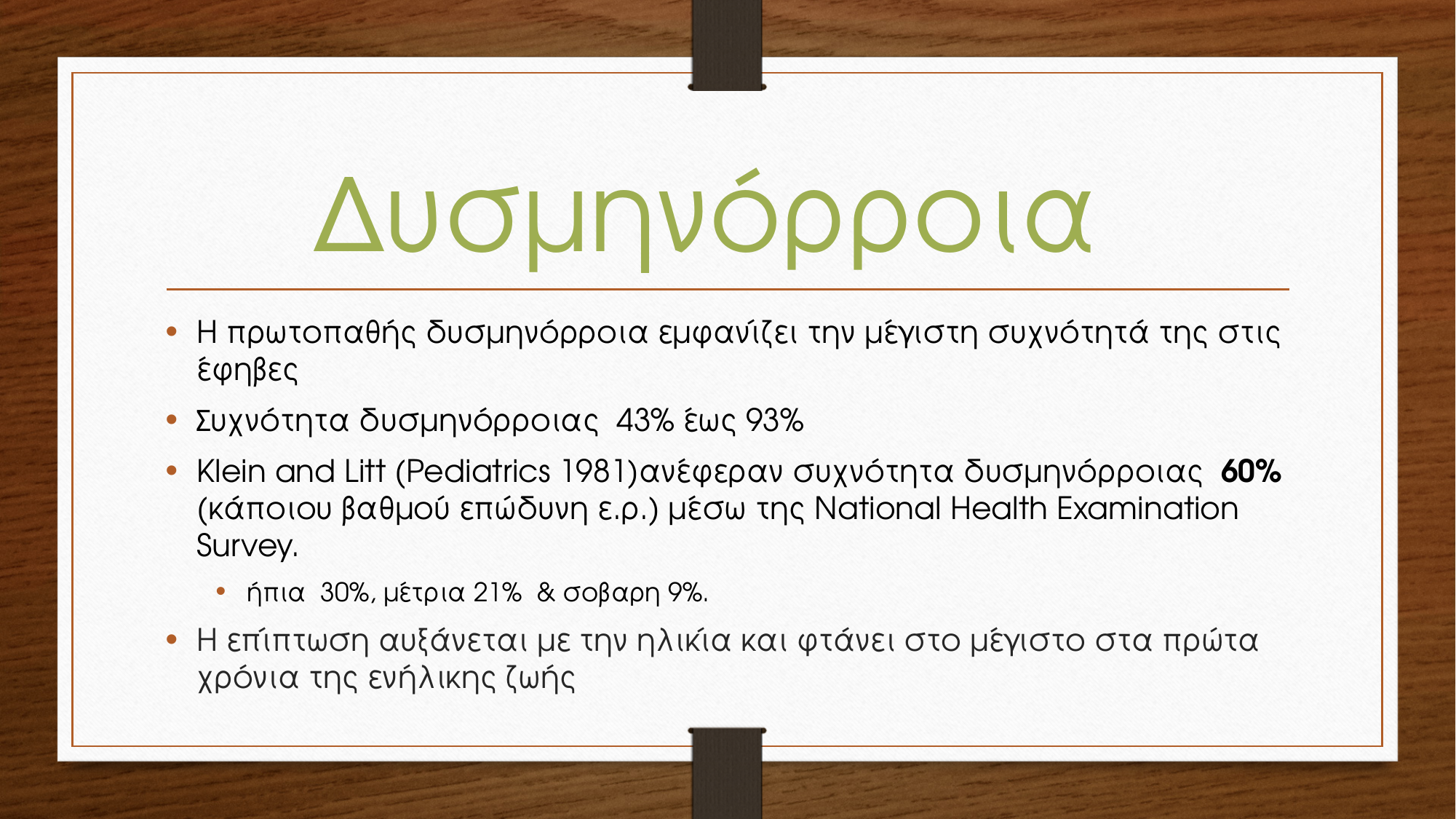

Δυσμηνόρροια
Η πρωτοπαθής δυσμηνόρροια εμφανίζει την μέγιστη συχνότητά της στις έφηβες
Συχνότητα δυσμηνόρροιας  43% έως 93%
Klein and Litt (Pediatrics 1981)ανέφεραν συχνότητα δυσμηνόρροιας  60% (κάποιου βαθμού επώδυνη ε.ρ.) μέσω της National Health Examination Survey.
ήπια  30%, μέτρια 21%  & σοβαρη 9%.
Η επίπτωση αυξάνεται με την ηλικία και φτάνει στο μέγιστο στα πρώτα χρόνια της ενήλικης ζωής